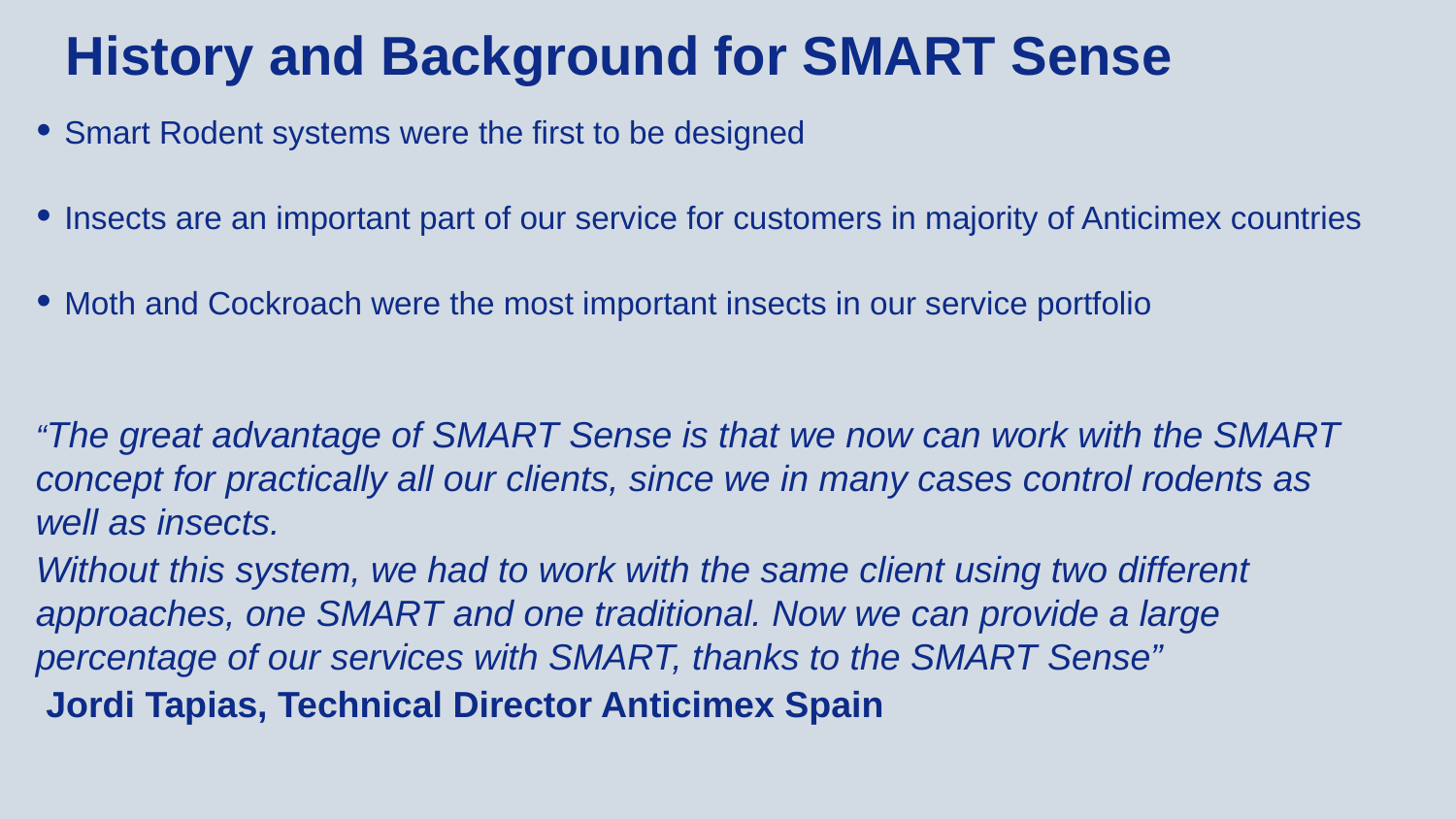

History and Background for SMART Sense

Smart Rodent systems were the first to be designed

Insects are an important part of our service for customers in majority of Anticimex countries

Moth and Cockroach were the most important insects in our service portfolio

“The great advantage of SMART Sense is that we now can work with the SMART concept for practically all our clients, since we in many cases control rodents as well as insects.
Without this system, we had to work with the same client using two different approaches, one SMART and one traditional. Now we can provide a large percentage of our services with SMART, thanks to the SMART Sense”
 Jordi Tapias, Technical Director Anticimex Spain